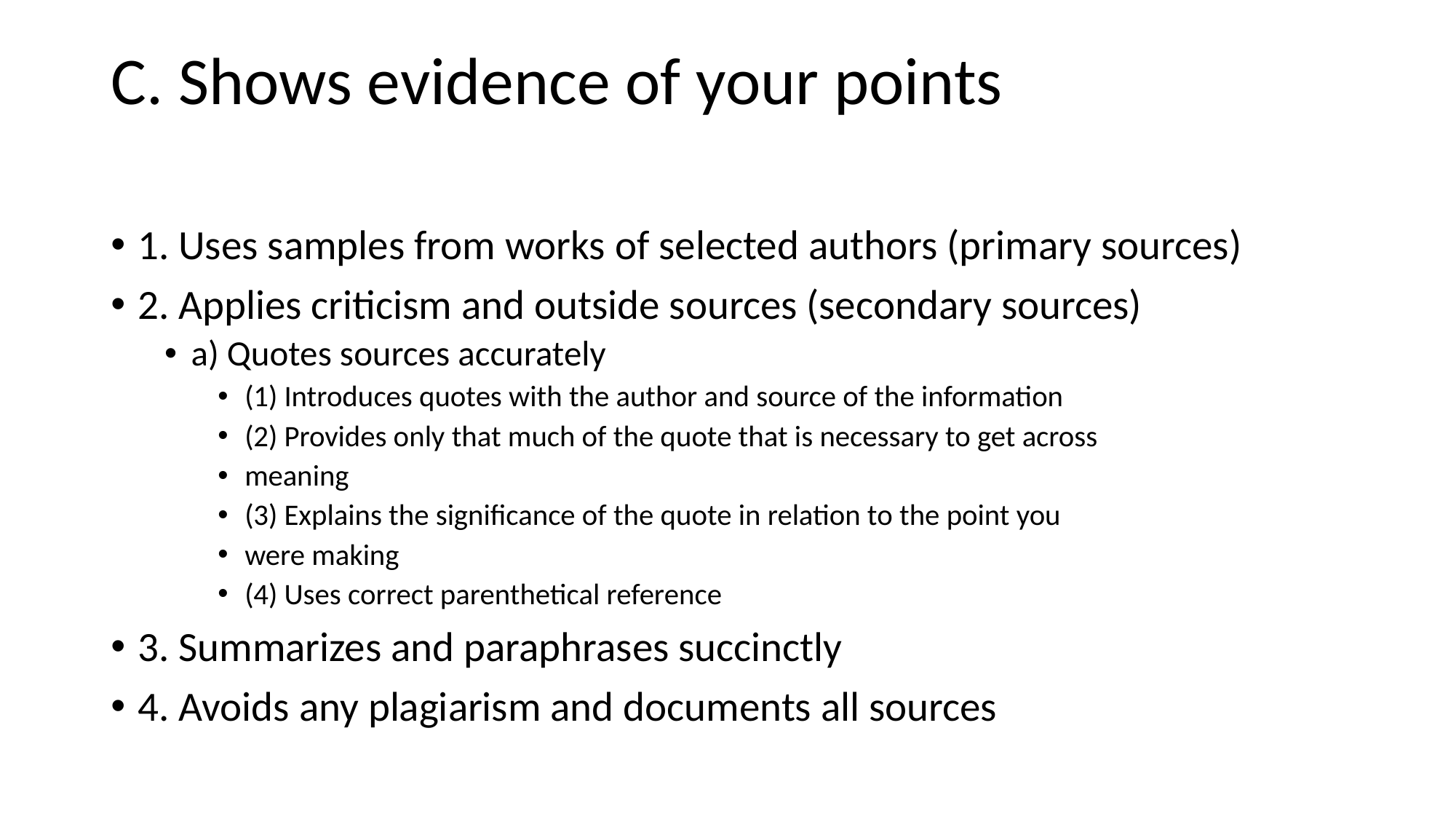

# C. Shows evidence of your points
1. Uses samples from works of selected authors (primary sources)
2. Applies criticism and outside sources (secondary sources)
a) Quotes sources accurately
(1) Introduces quotes with the author and source of the information
(2) Provides only that much of the quote that is necessary to get across
meaning
(3) Explains the significance of the quote in relation to the point you
were making
(4) Uses correct parenthetical reference
3. Summarizes and paraphrases succinctly
4. Avoids any plagiarism and documents all sources